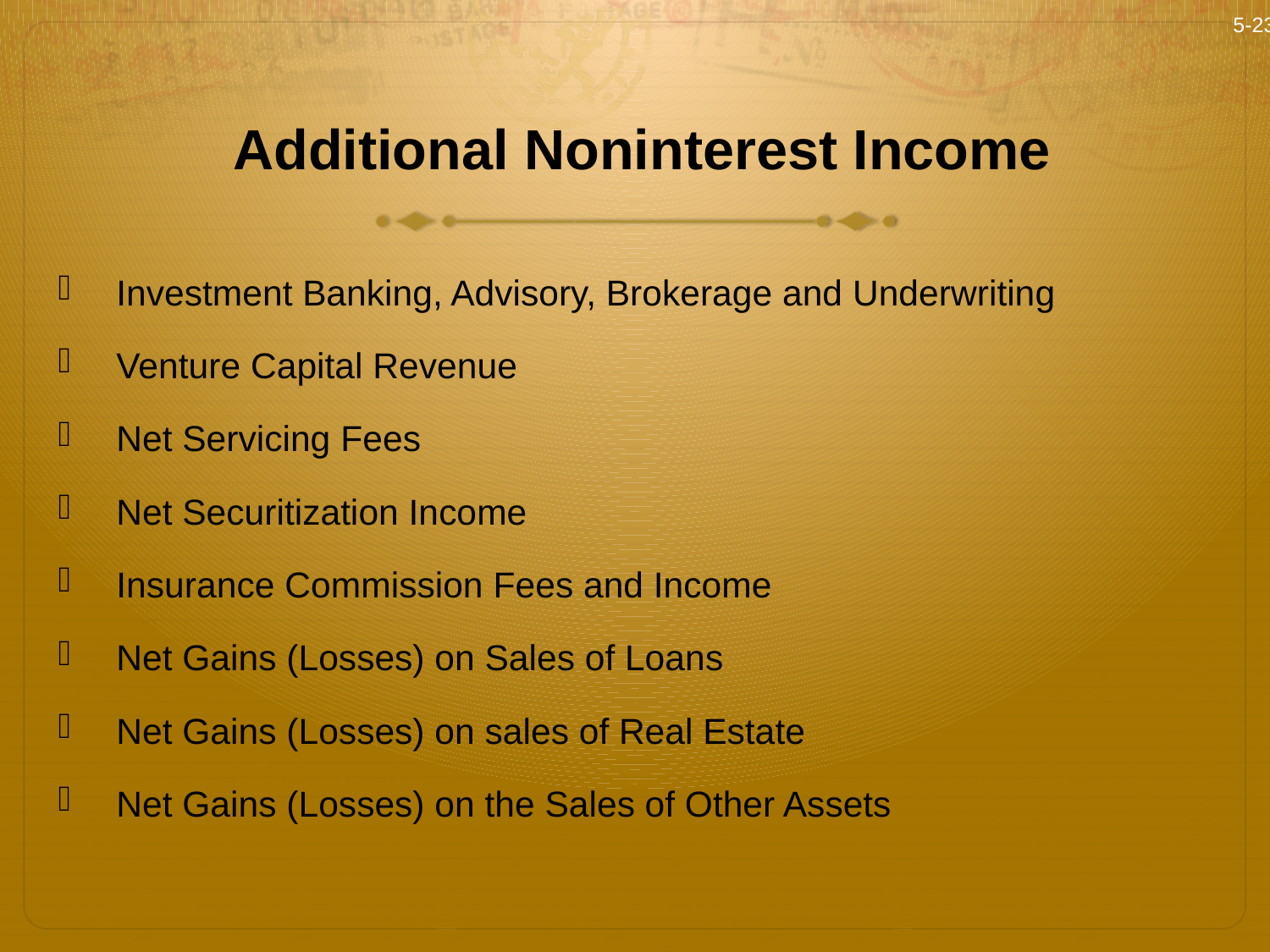

5-23
# Additional Noninterest Income
Investment Banking, Advisory, Brokerage and Underwriting
Venture Capital Revenue
Net Servicing Fees
Net Securitization Income
Insurance Commission Fees and Income
Net Gains (Losses) on Sales of Loans
Net Gains (Losses) on sales of Real Estate
Net Gains (Losses) on the Sales of Other Assets